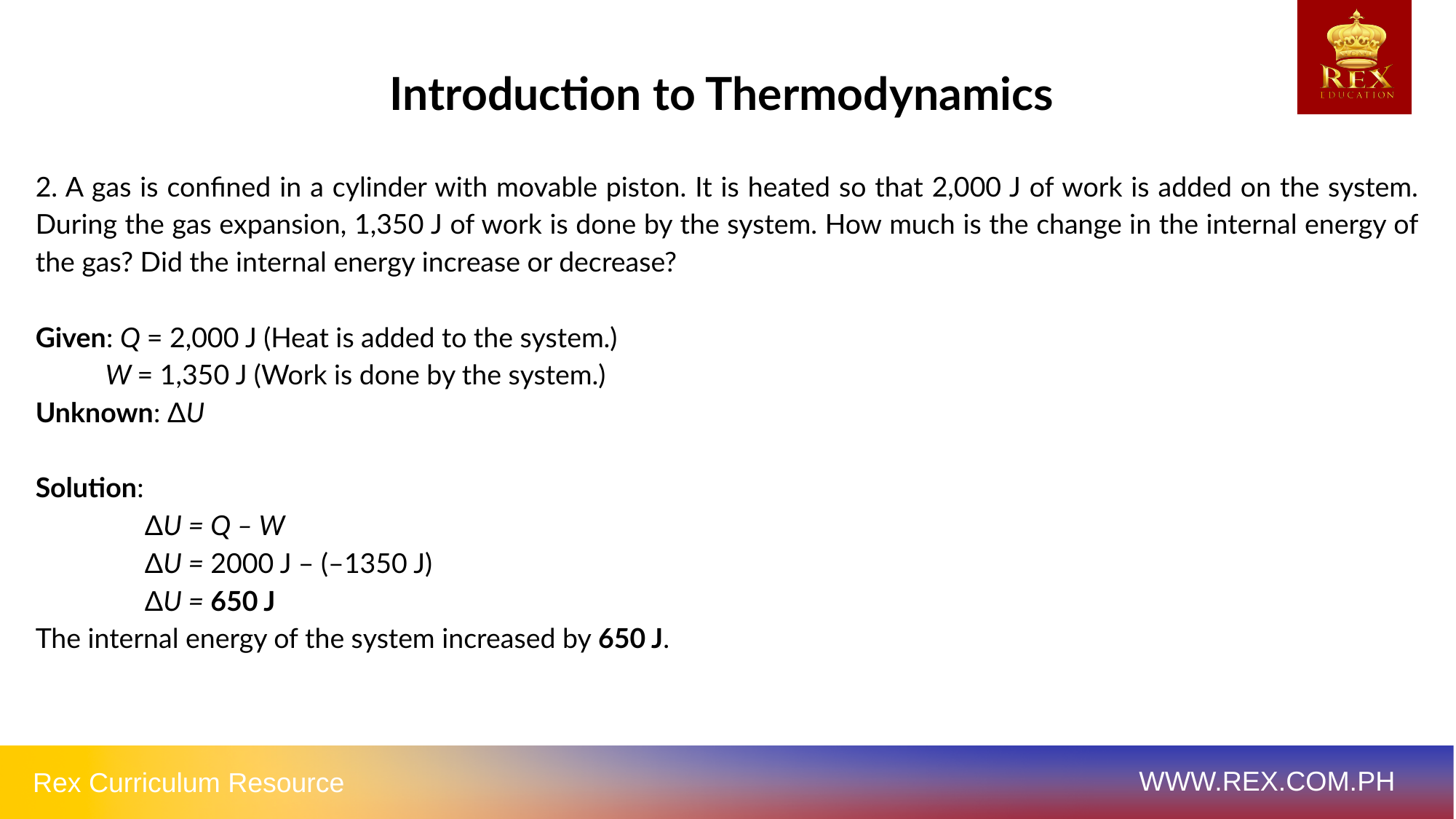

Introduction to Thermodynamics
2. A gas is confined in a cylinder with movable piston. It is heated so that 2,000 J of work is added on the system. During the gas expansion, 1,350 J of work is done by the system. How much is the change in the internal energy of the gas? Did the internal energy increase or decrease?

Given: Q = 2,000 J (Heat is added to the system.)
           W = 1,350 J (Work is done by the system.)
Unknown: ΔU
Solution:
	ΔU = Q – W
	ΔU = 2000 J – (–1350 J)
	ΔU = 650 J
The internal energy of the system increased by 650 J.